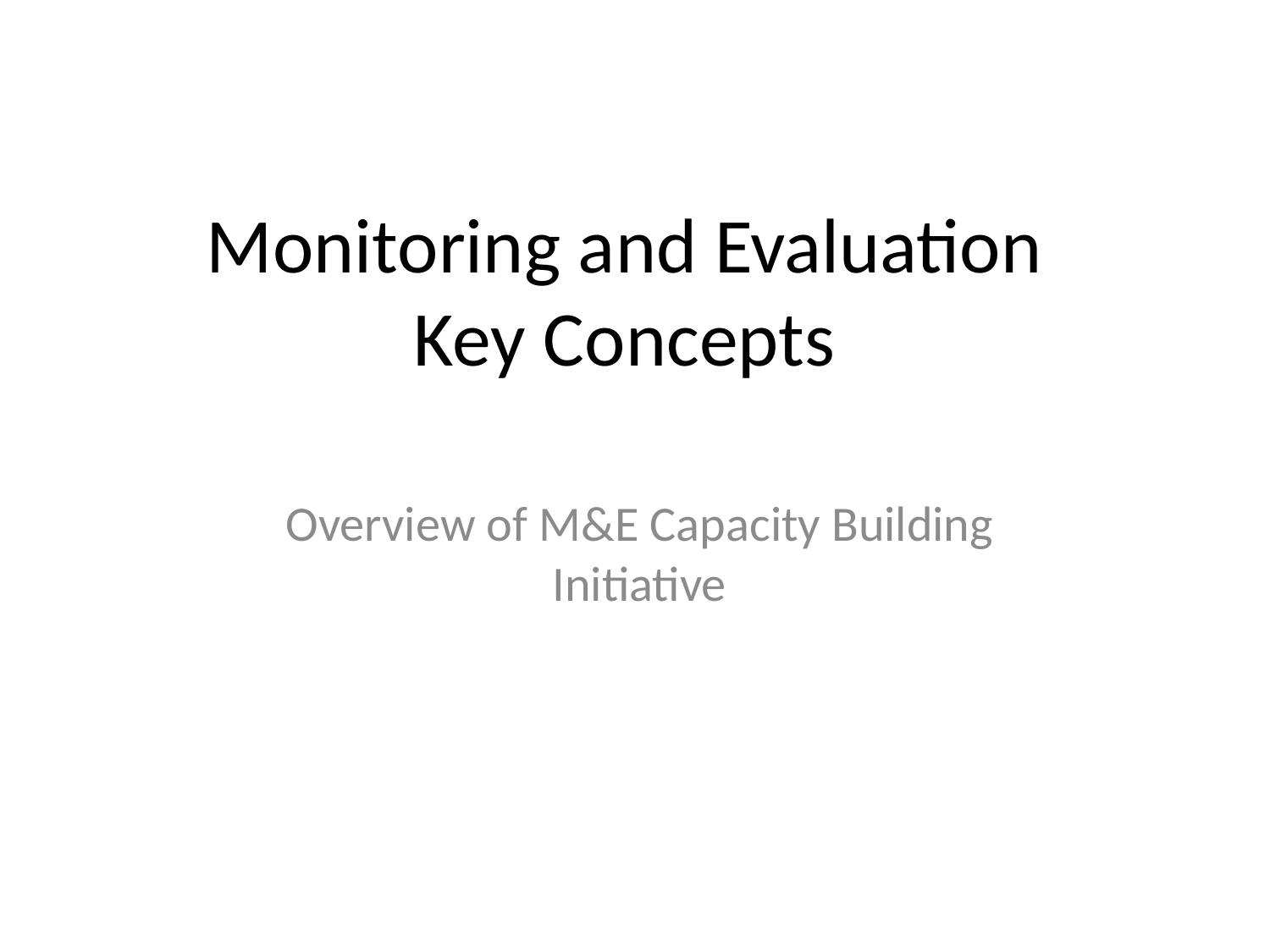

# Monitoring and Evaluation Key Concepts
Overview of M&E Capacity Building Initiative